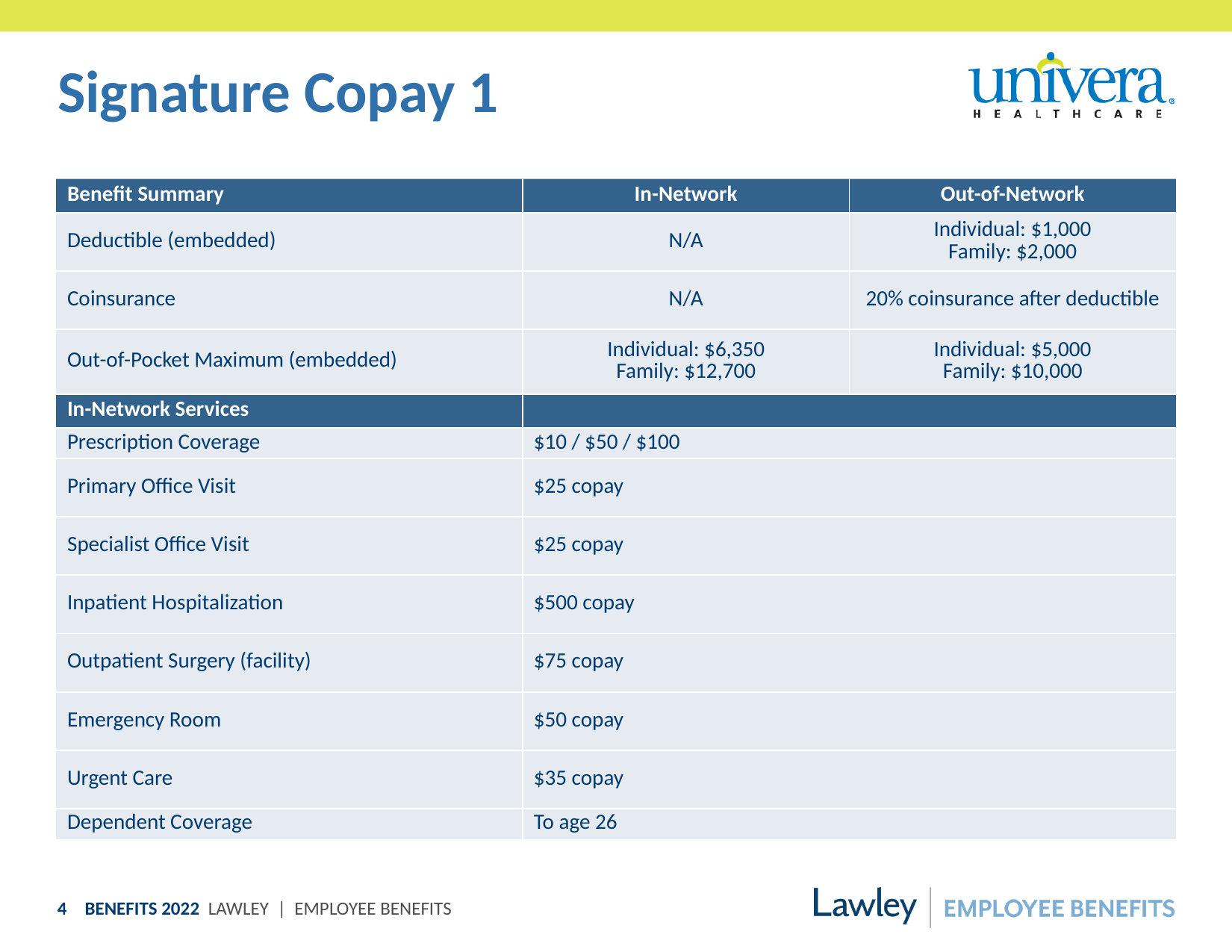

# Signature Copay 1
| Benefit Summary | In-Network | Out-of-Network |
| --- | --- | --- |
| Deductible (embedded) | N/A | Individual: $1,000 Family: $2,000 |
| Coinsurance | N/A | 20% coinsurance after deductible |
| Out-of-Pocket Maximum (embedded) | Individual: $6,350 Family: $12,700 | Individual: $5,000 Family: $10,000 |
| In-Network Services |  |  |
| Prescription Coverage | $10 / $50 / $100 |  |
| Primary Office Visit | $25 copay |  |
| Specialist Office Visit | $25 copay |  |
| Inpatient Hospitalization | $500 copay |  |
| Outpatient Surgery (facility) | $75 copay |  |
| Emergency Room | $50 copay |  |
| Urgent Care | $35 copay |  |
| Dependent Coverage | To age 26 |  |
4
BENEFITS 2022  LAWLEY  |  EMPLOYEE BENEFITS